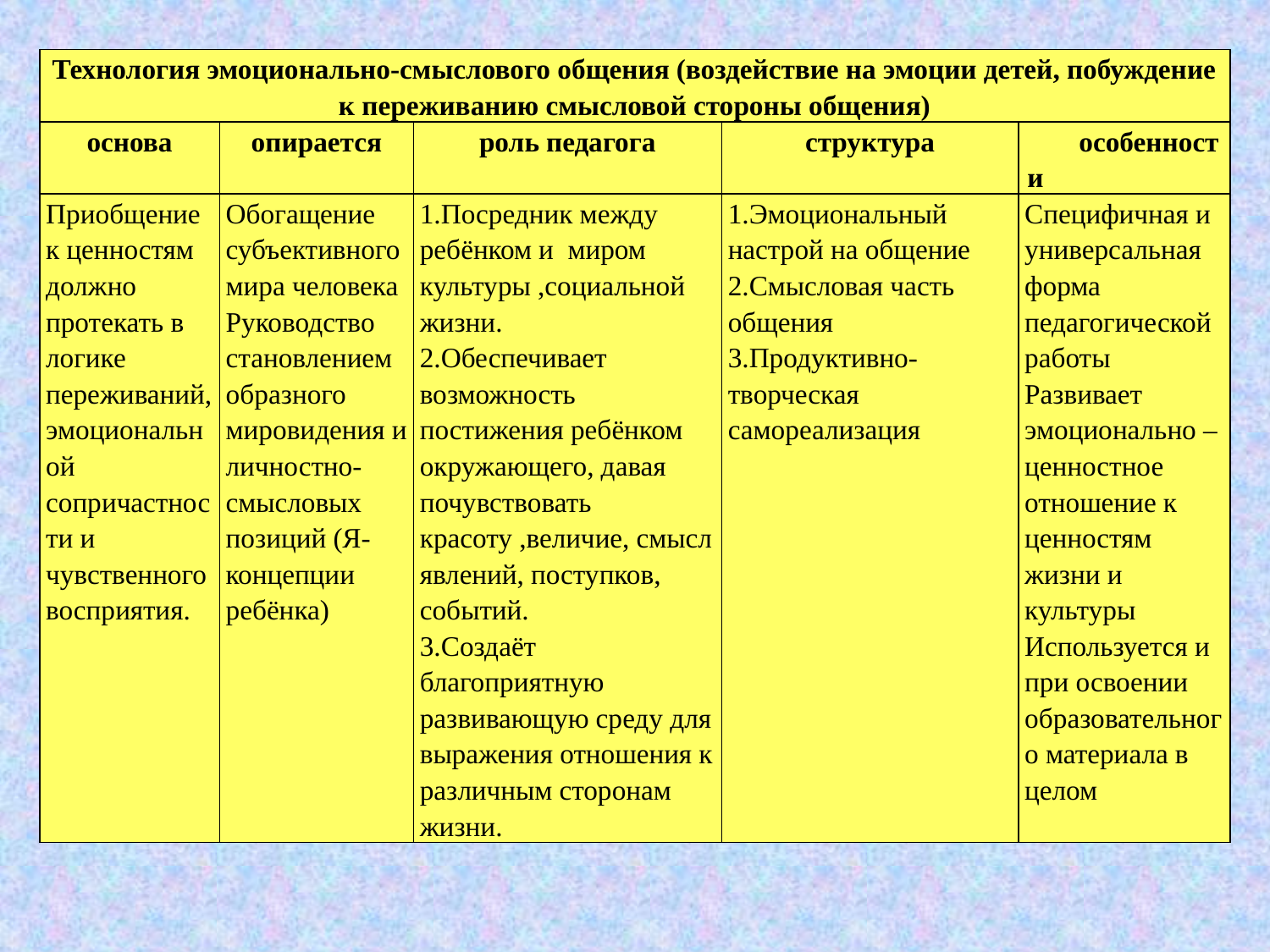

| Технология эмоционально-смыслового общения (воздействие на эмоции детей, побуждение к переживанию смысловой стороны общения) |  |  |  |  |
| --- | --- | --- | --- | --- |
| основа | опирается | роль педагога | структура | особенности |
| Приобщение к ценностям должно протекать в логике переживаний, эмоциональной сопричастности и чувственного восприятия. | Обогащение субъективного мира человека Руководство становлением образного мировидения и личностно-смысловых позиций (Я-концепции ребёнка) | 1.Посредник между ребёнком и миром культуры ,социальной жизни. 2.Обеспечивает возможность постижения ребёнком окружающего, давая почувствовать красоту ,величие, смысл явлений, поступков, событий. 3.Создаёт благоприятную развивающую среду для выражения отношения к различным сторонам жизни. | 1.Эмоциональный настрой на общение 2.Смысловая часть общения 3.Продуктивно-творческая самореализация | Специфичная и универсальная форма педагогической работы Развивает эмоционально –ценностное отношение к ценностям жизни и культуры Используется и при освоении образовательного материала в целом |